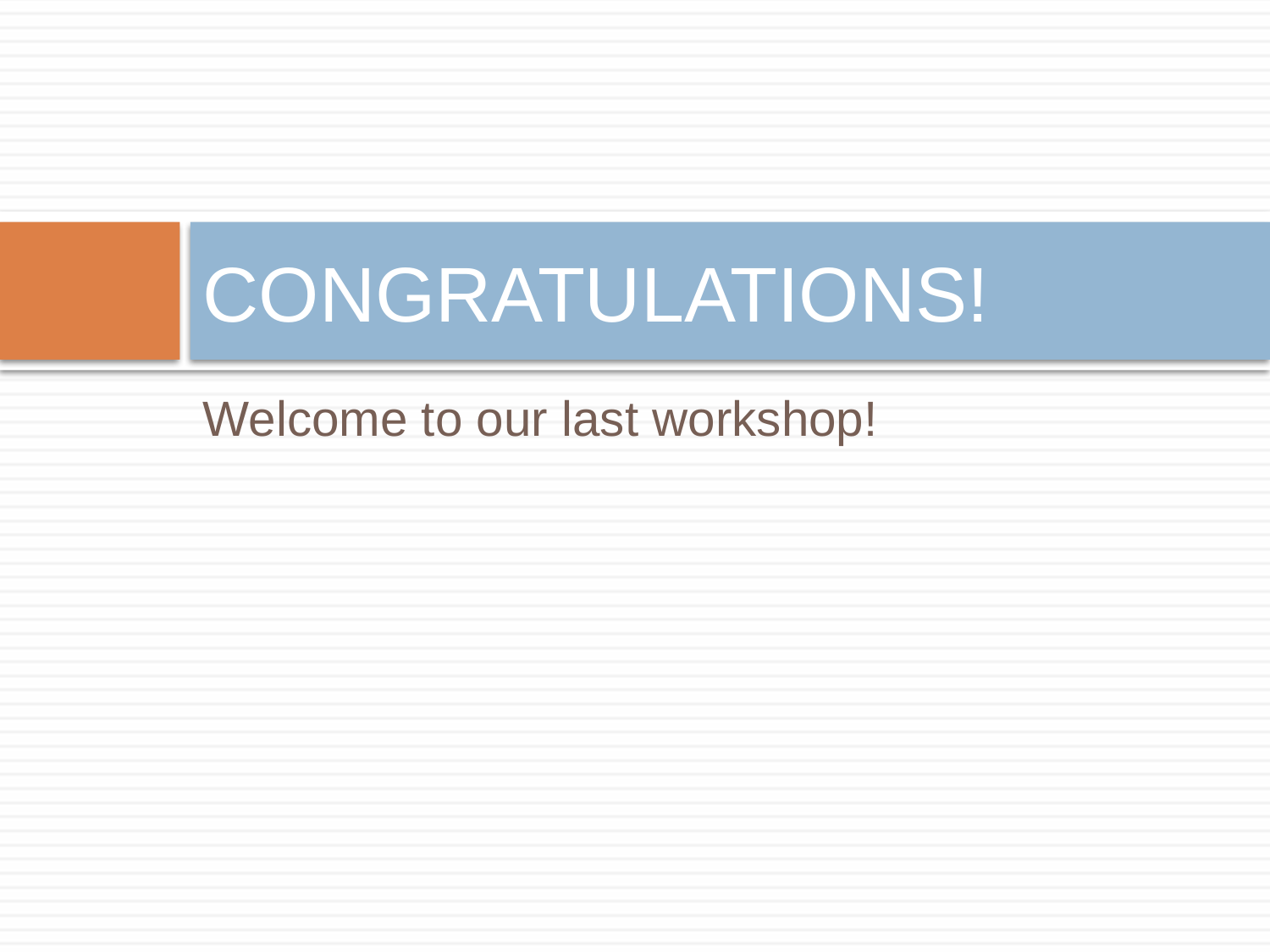

# CONGRATULATIONS!
Welcome to our last workshop!